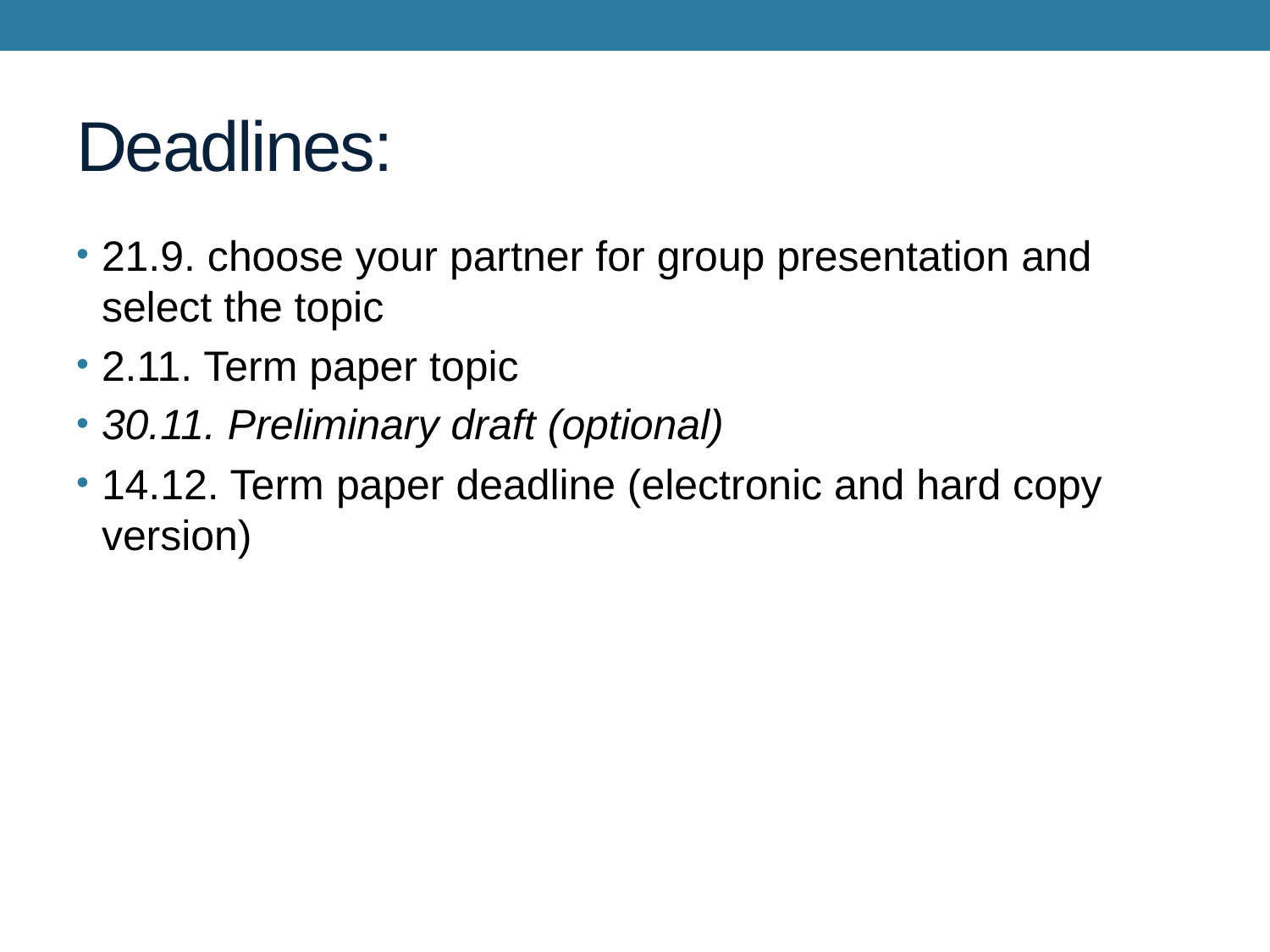

# Deadlines:
21.9. choose your partner for group presentation and select the topic
2.11. Term paper topic
30.11. Preliminary draft (optional)
14.12. Term paper deadline (electronic and hard copy version)